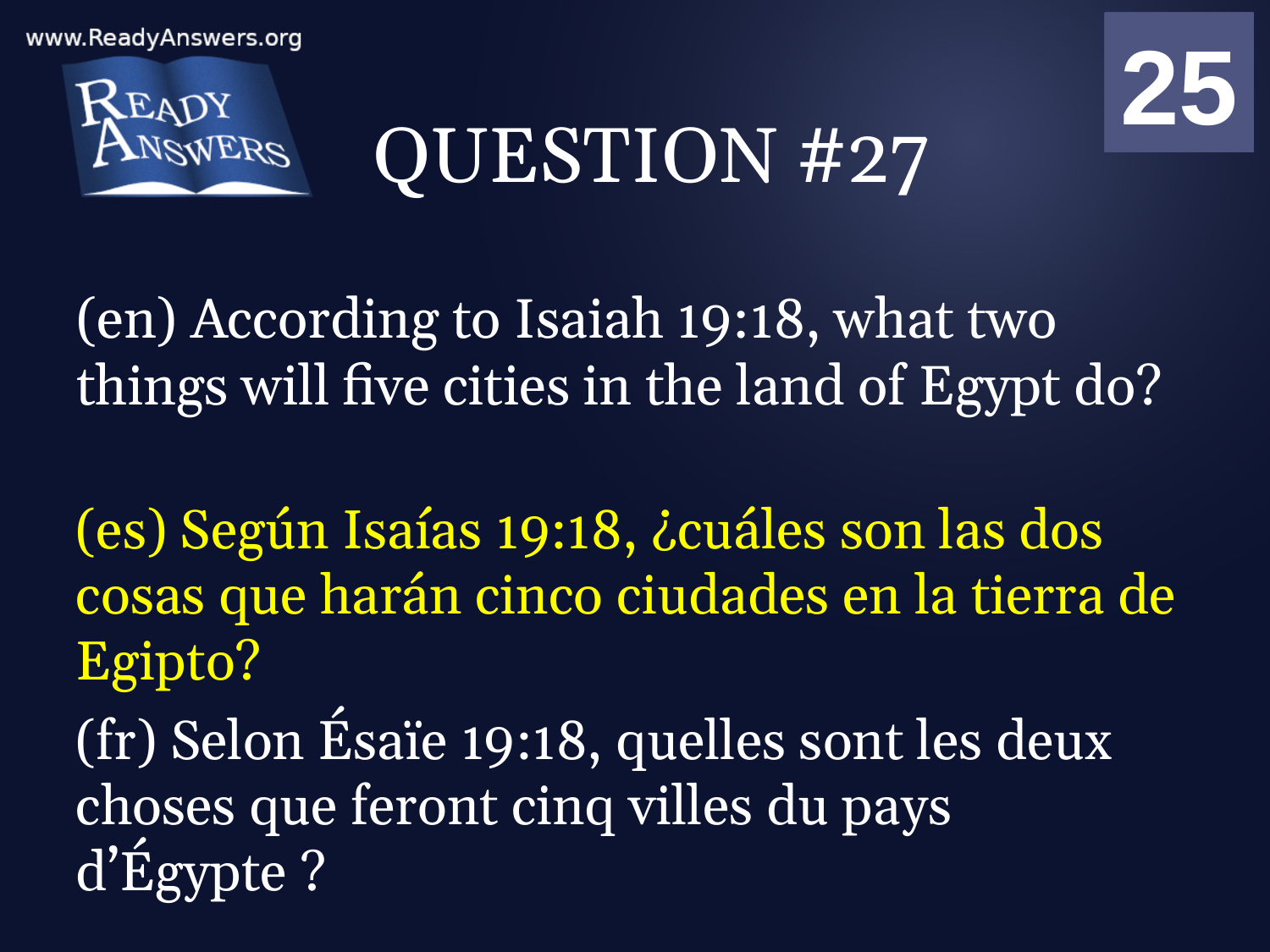

01
02
03
04
05
06
07
08
09
10
11
12
13
14
15
16
17
18
19
20
21
22
23
24
25
00
# QUESTION #27
(en) According to Isaiah 19:18, what two things will five cities in the land of Egypt do?
(es) Según Isaías 19:18, ¿cuáles son las dos cosas que harán cinco ciudades en la tierra de Egipto?
(fr) Selon Ésaïe 19:18, quelles sont les deux choses que feront cinq villes du pays d’Égypte ?